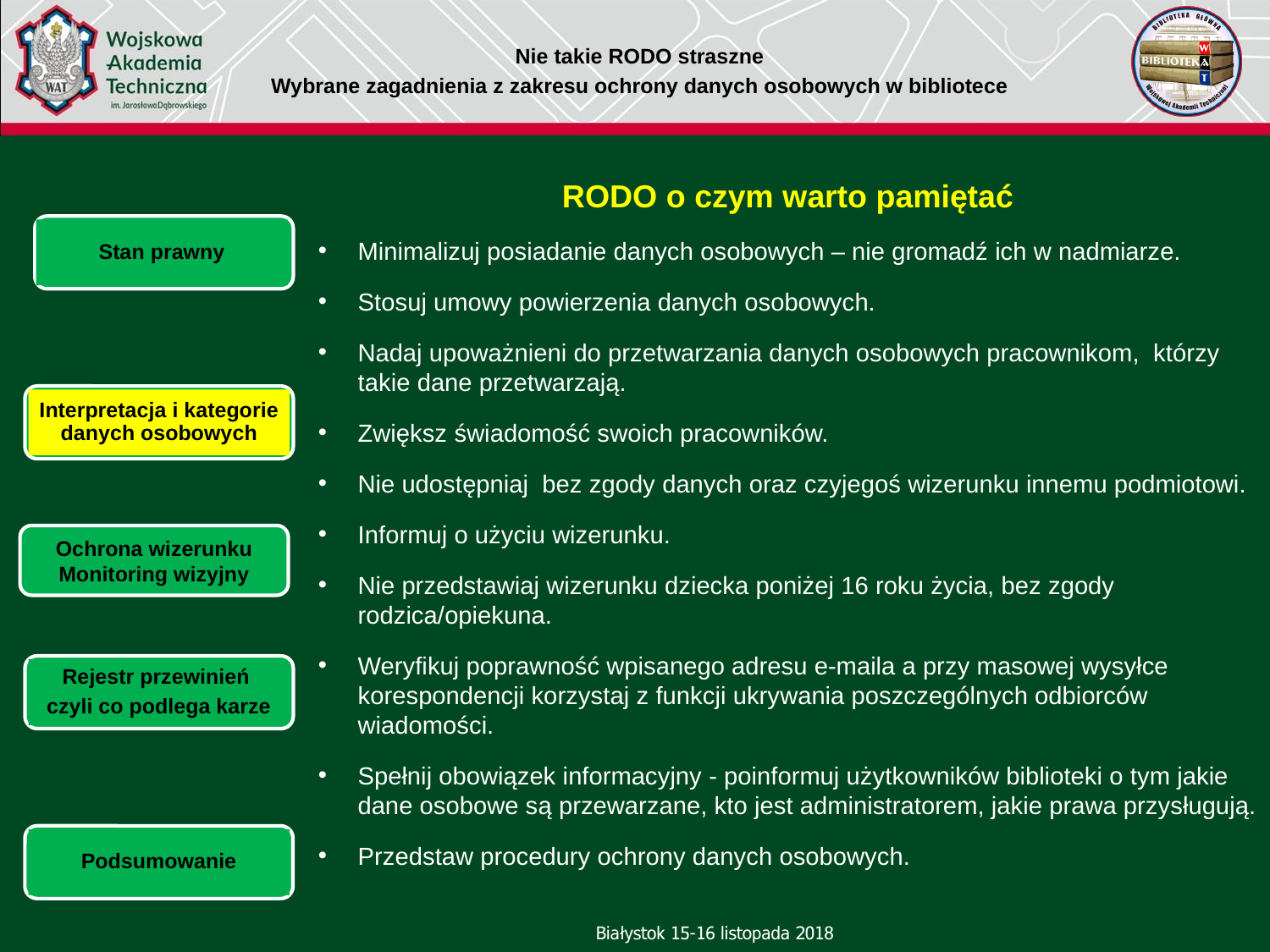

Nie takie RODO straszne
Wybrane zagadnienia z zakresu ochrony danych osobowych w bibliotece

RODO o czym warto pamiętać
Minimalizuj posiadanie danych osobowych – nie gromadź ich w nadmiarze.
Stosuj umowy powierzenia danych osobowych.
Nadaj upoważnieni do przetwarzania danych osobowych pracownikom,  którzy takie dane przetwarzają.
Zwiększ świadomość swoich pracowników.
Nie udostępniaj  bez zgody danych oraz czyjegoś wizerunku innemu podmiotowi.
Informuj o użyciu wizerunku.
Nie przedstawiaj wizerunku dziecka poniżej 16 roku życia, bez zgody rodzica/opiekuna.
Weryfikuj poprawność wpisanego adresu e-maila a przy masowej wysyłce korespondencji korzystaj z funkcji ukrywania poszczególnych odbiorców wiadomości.
Spełnij obowiązek informacyjny - poinformuj użytkowników biblioteki o tym jakie dane osobowe są przewarzane, kto jest administratorem, jakie prawa przysługują.
Przedstaw procedury ochrony danych osobowych.

Stan prawny
Plan rozwoju krótko-
 i długoterminowy
Interpretacja i kategorie danych osobowych
Ochrona wizerunku
Monitoring wizyjny

Rejestr przewinień
 czyli co podlega karze

Podsumowanie
Białystok 15-16 listopada 2018